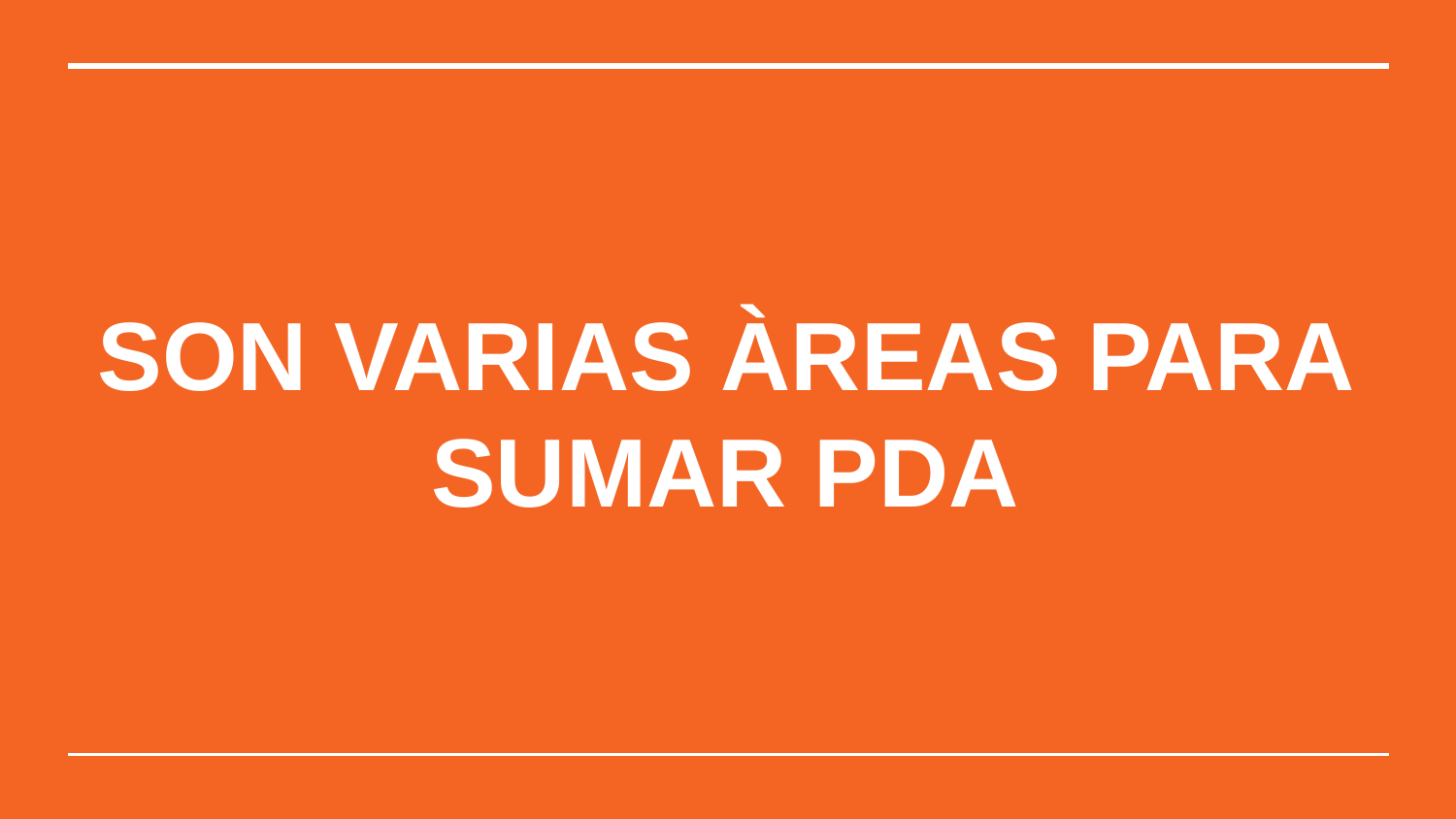

# SON VARIAS ÀREAS PARA SUMAR PDA